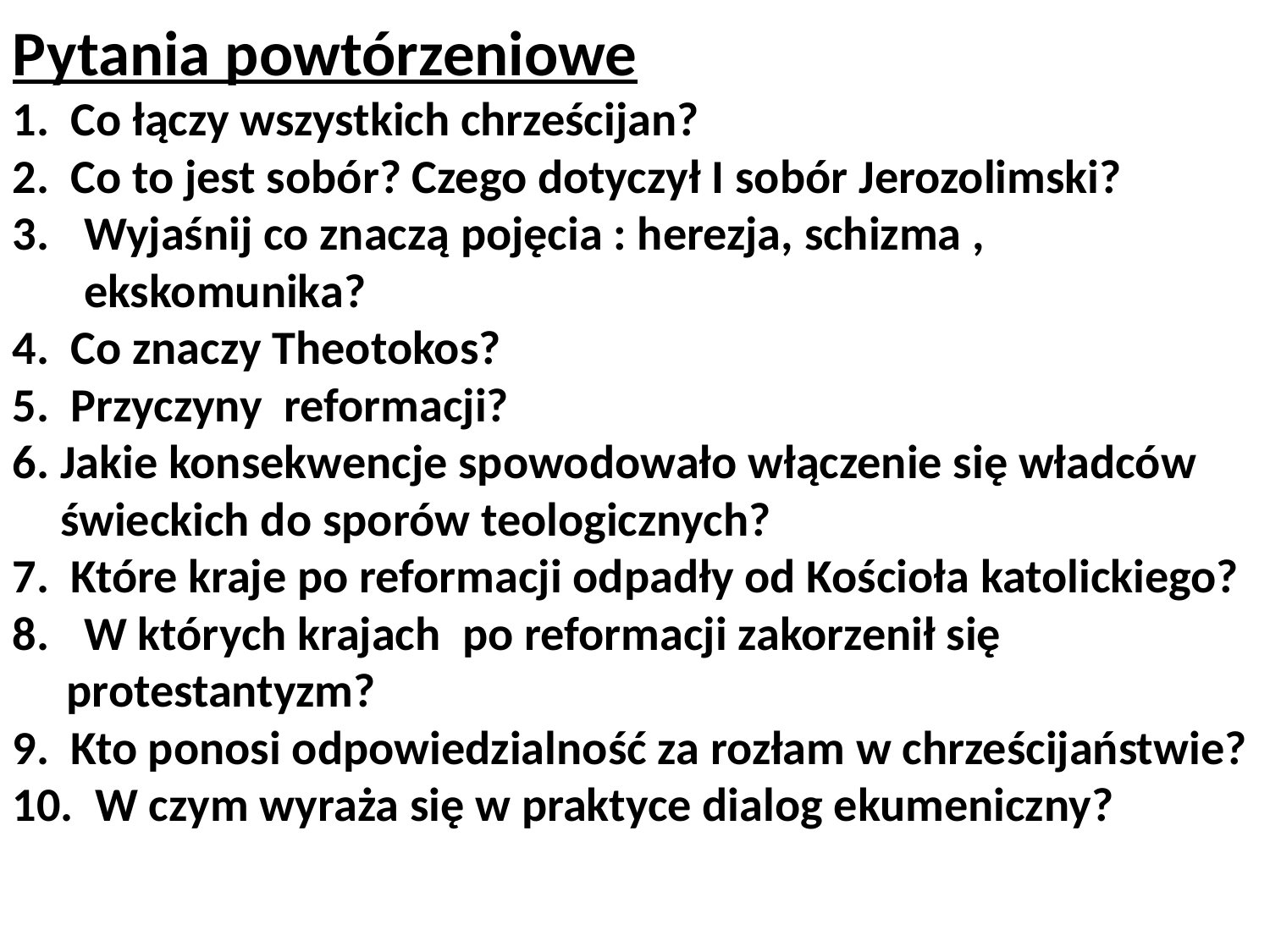

Pytania powtórzeniowe
1.  Co łączy wszystkich chrześcijan?
2.  Co to jest sobór? Czego dotyczył I sobór Jerozolimski?
Wyjaśnij co znaczą pojęcia : herezja, schizma ,   ekskomunika?
4.  Co znaczy Theotokos?
5.  Przyczyny  reformacji?
Jakie konsekwencje spowodowało włączenie się władców świeckich do sporów teologicznych?
7.  Które kraje po reformacji odpadły od Kościoła katolickiego?
W których krajach  po reformacji zakorzenił się
     protestantyzm?
9.  Kto ponosi odpowiedzialność za rozłam w chrześcijaństwie?
10.  W czym wyraża się w praktyce dialog ekumeniczny?